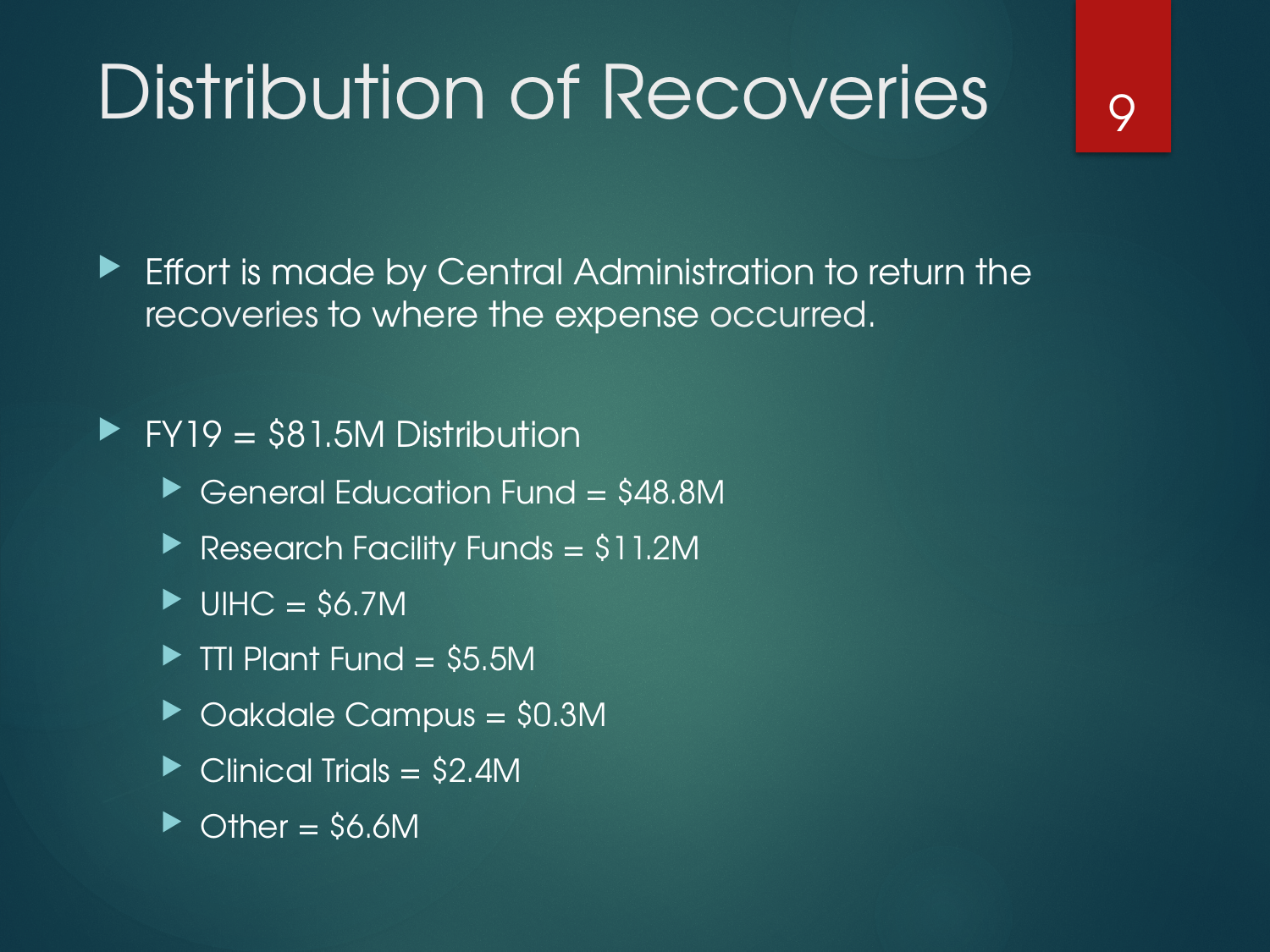

# Distribution of Recoveries
9
Effort is made by Central Administration to return the recoveries to where the expense occurred.

FY19 = $81.5M Distribution
General Education Fund = $48.8M
Research Facility Funds = $11.2M
UIHC = $6.7M
TTI Plant Fund = $5.5M
Oakdale Campus = $0.3M
Clinical Trials = $2.4M
Other = $6.6M